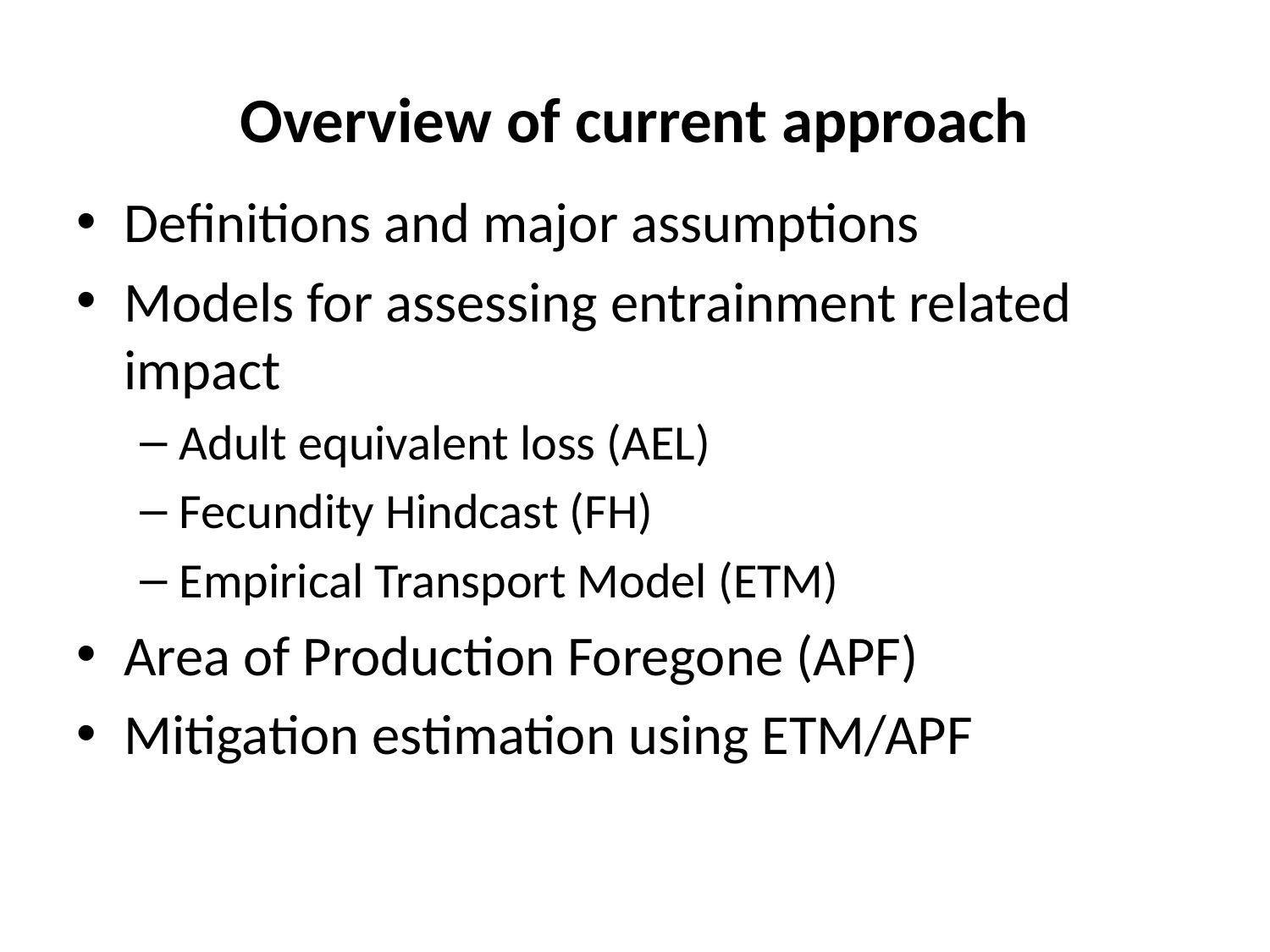

# Overview of current approach
Definitions and major assumptions
Models for assessing entrainment related impact
Adult equivalent loss (AEL)
Fecundity Hindcast (FH)
Empirical Transport Model (ETM)
Area of Production Foregone (APF)
Mitigation estimation using ETM/APF